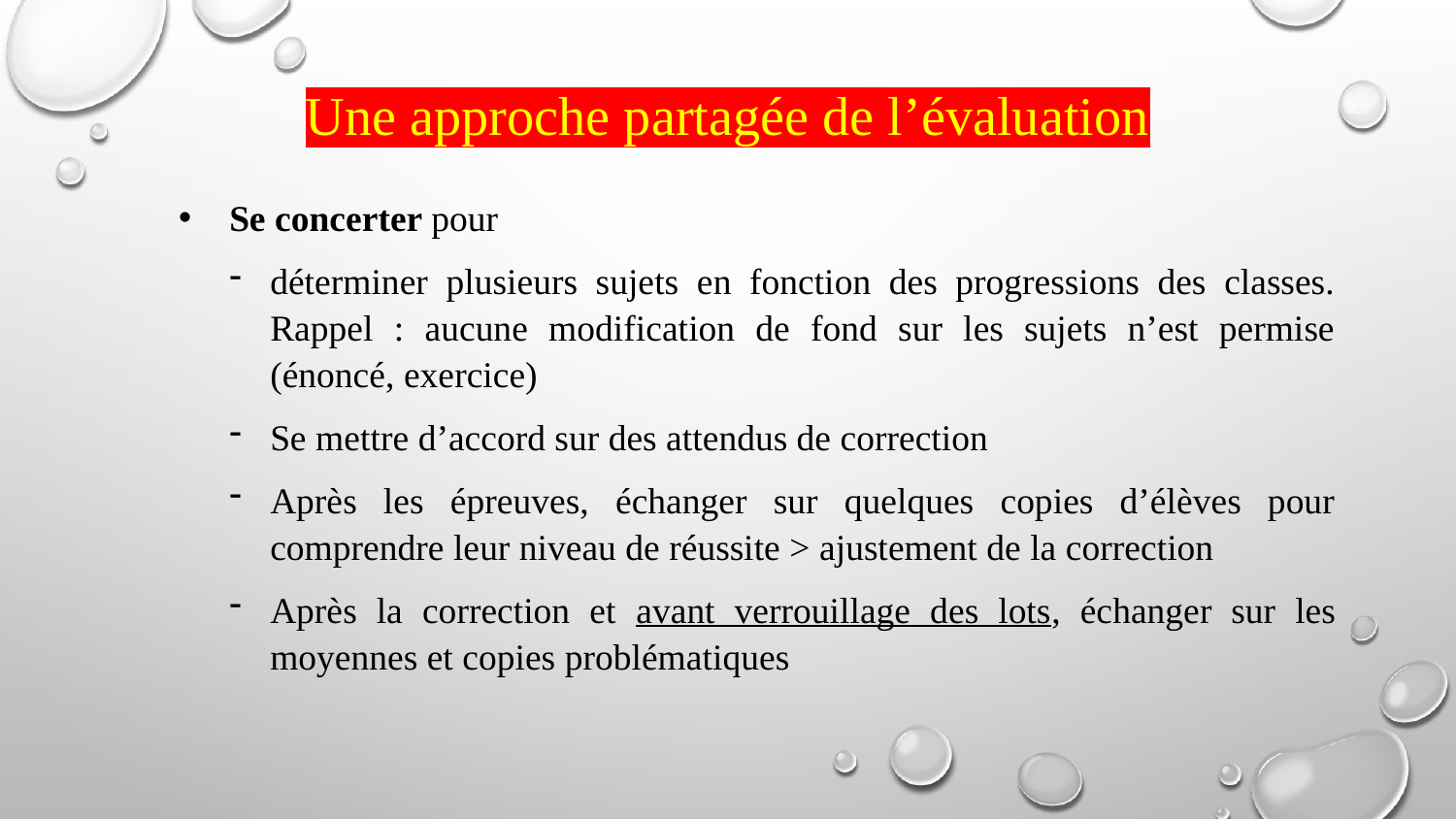

# Une approche partagée de l’évaluation
Se concerter pour
déterminer plusieurs sujets en fonction des progressions des classes. Rappel : aucune modification de fond sur les sujets n’est permise (énoncé, exercice)
Se mettre d’accord sur des attendus de correction
Après les épreuves, échanger sur quelques copies d’élèves pour comprendre leur niveau de réussite > ajustement de la correction
Après la correction et avant verrouillage des lots, échanger sur les moyennes et copies problématiques